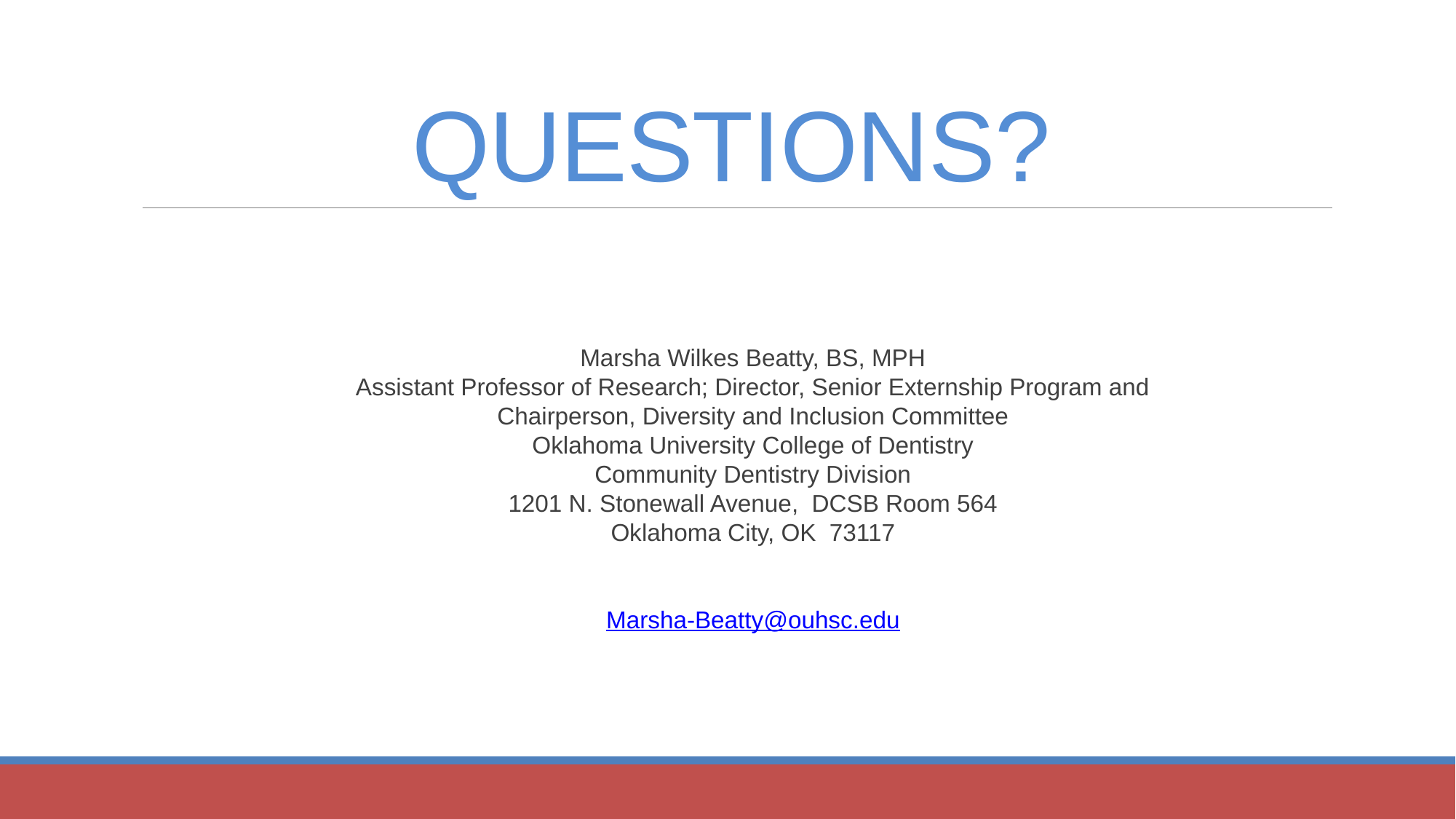

# QUESTIONS?
Marsha Wilkes Beatty, BS, MPH
Assistant Professor of Research; Director, Senior Externship Program and
Chairperson, Diversity and Inclusion Committee
Oklahoma University College of Dentistry
Community Dentistry Division
1201 N. Stonewall Avenue,  DCSB Room 564
Oklahoma City, OK  73117

Marsha-Beatty@ouhsc.edu